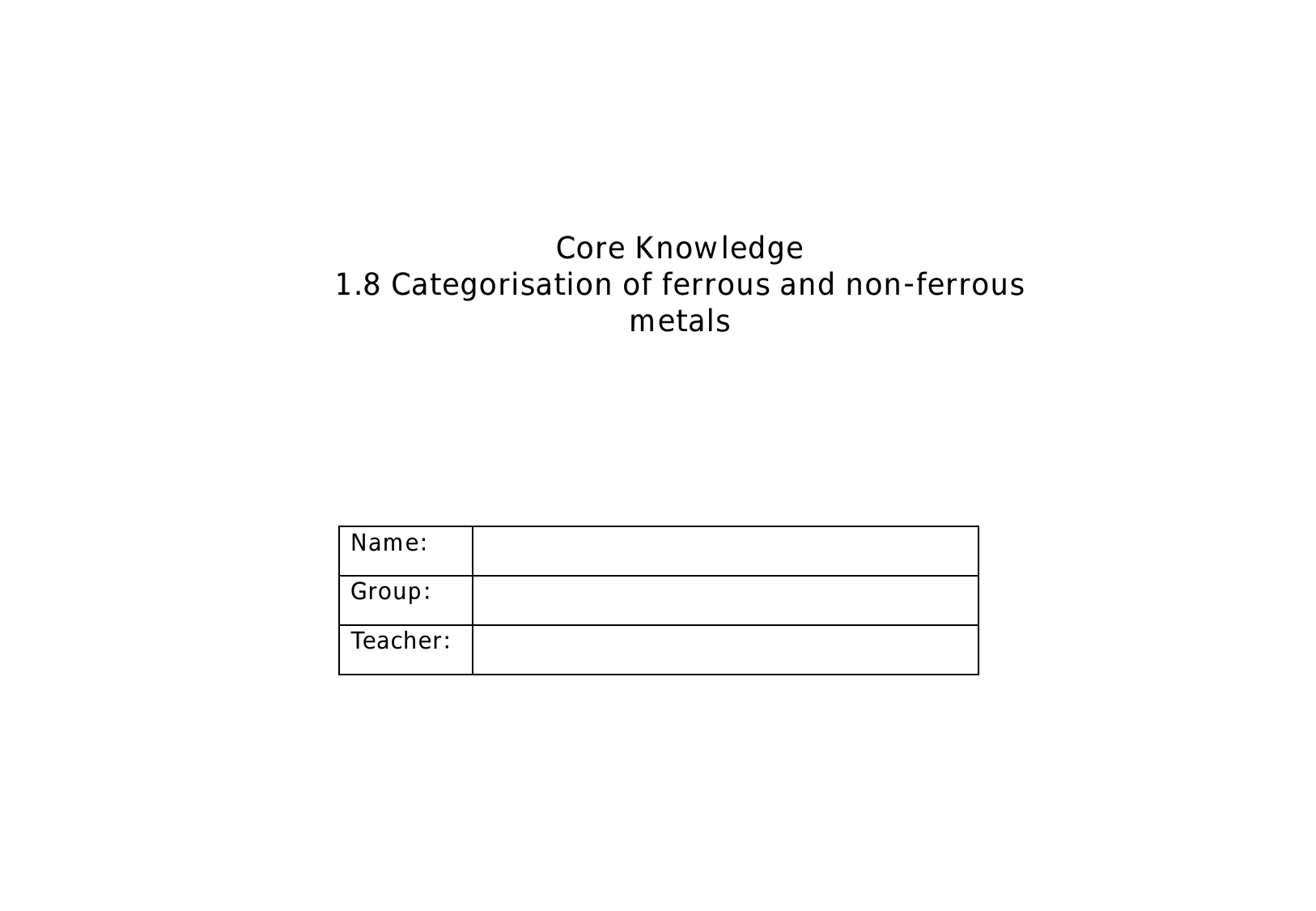

Core Knowledge
1.8 Categorisation of ferrous and non-ferrous metals

| Name: |  |
| --- | --- |
| Group: |  |
| Teacher: |  |